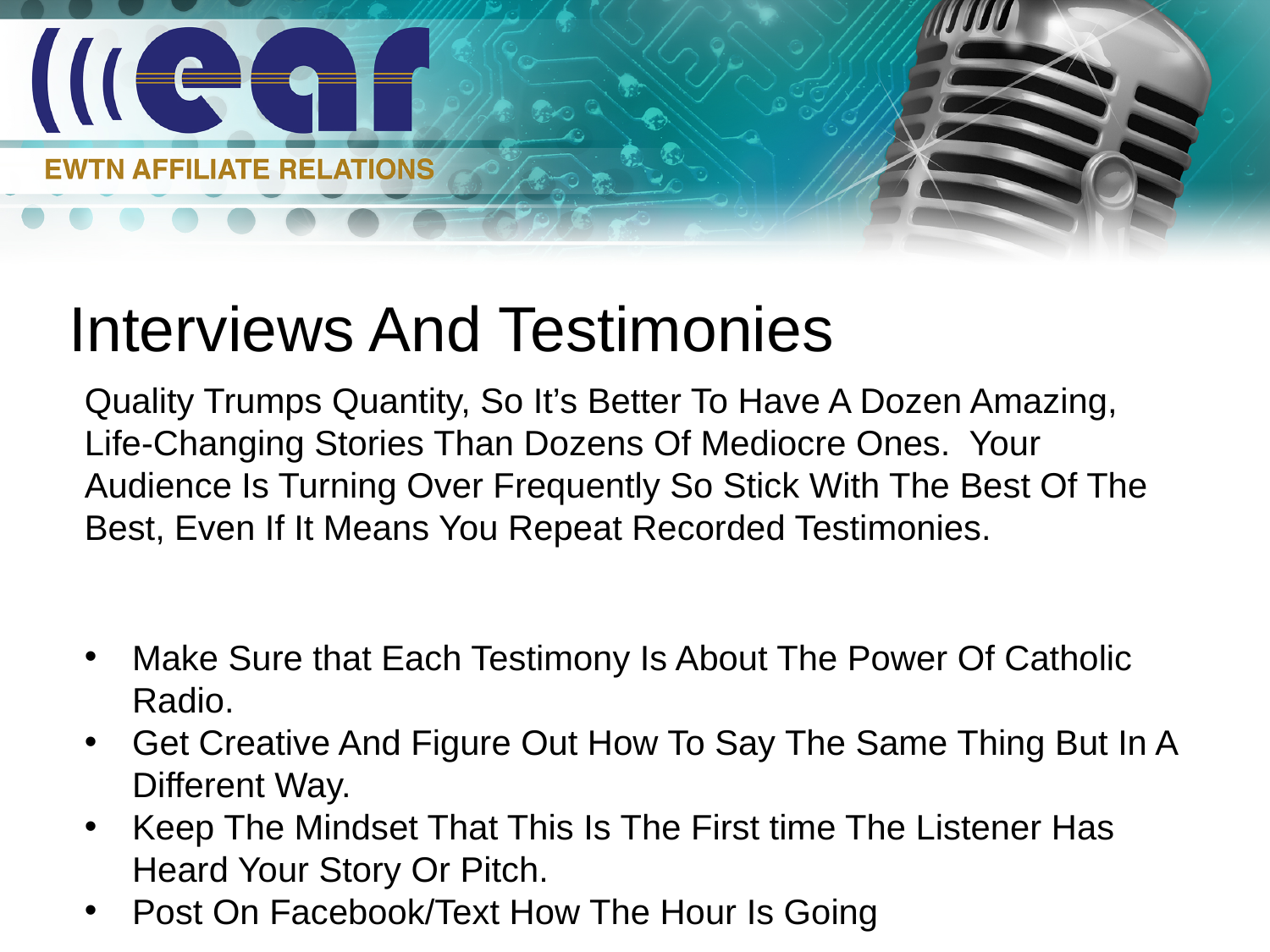

Interviews And Testimonies
Quality Trumps Quantity, So It’s Better To Have A Dozen Amazing, Life-Changing Stories Than Dozens Of Mediocre Ones.  Your Audience Is Turning Over Frequently So Stick With The Best Of The Best, Even If It Means You Repeat Recorded Testimonies.
Make Sure that Each Testimony Is About The Power Of Catholic Radio.
Get Creative And Figure Out How To Say The Same Thing But In A Different Way.
Keep The Mindset That This Is The First time The Listener Has Heard Your Story Or Pitch.
Post On Facebook/Text How The Hour Is Going